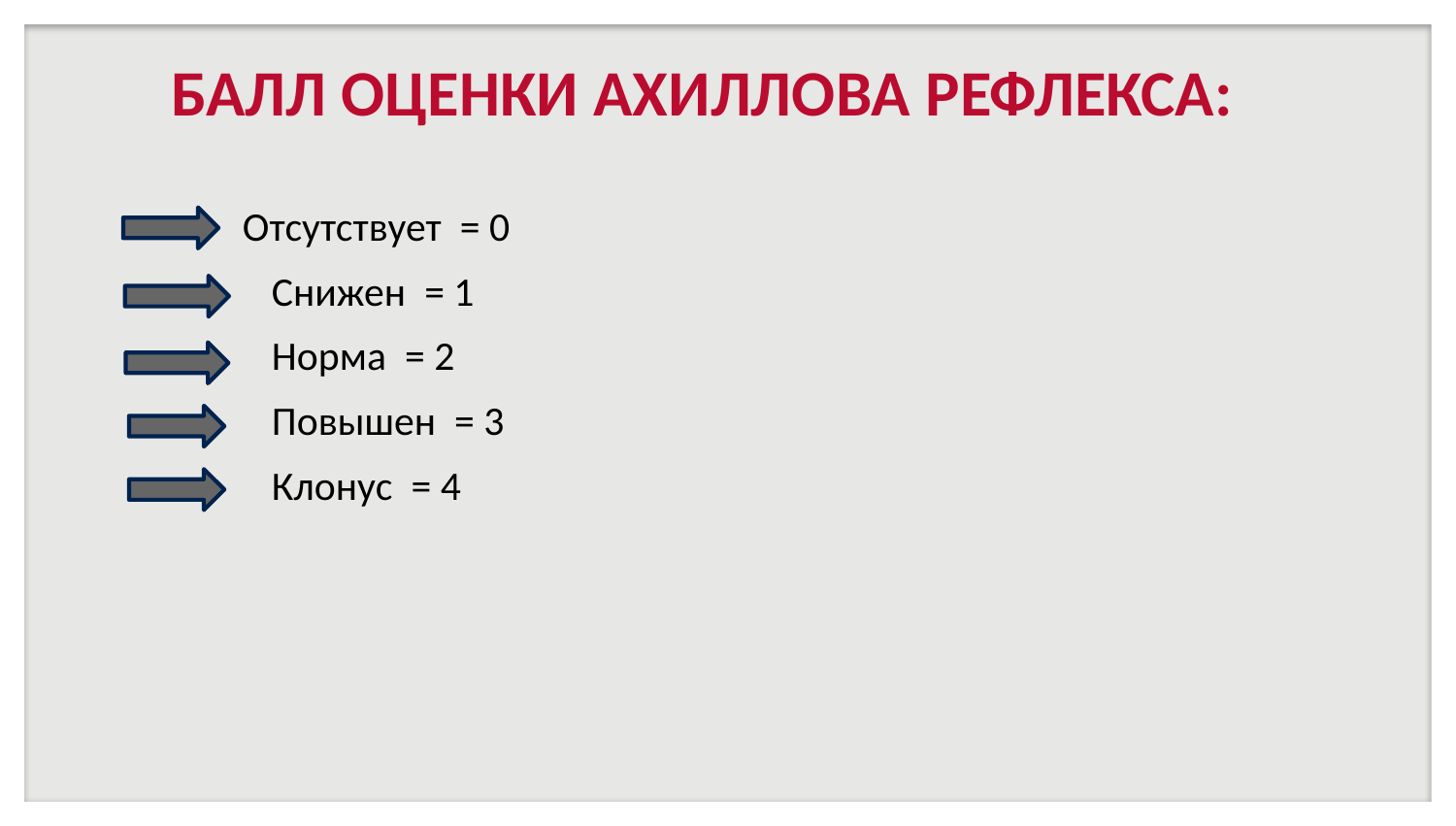

# БАЛЛ ОЦЕНКИ АХИЛЛОВА РЕФЛЕКСА:
                Отсутствует  = 0
                    Снижен  = 1
                    Норма  = 2
                    Повышен  = 3
                    Клонус  = 4